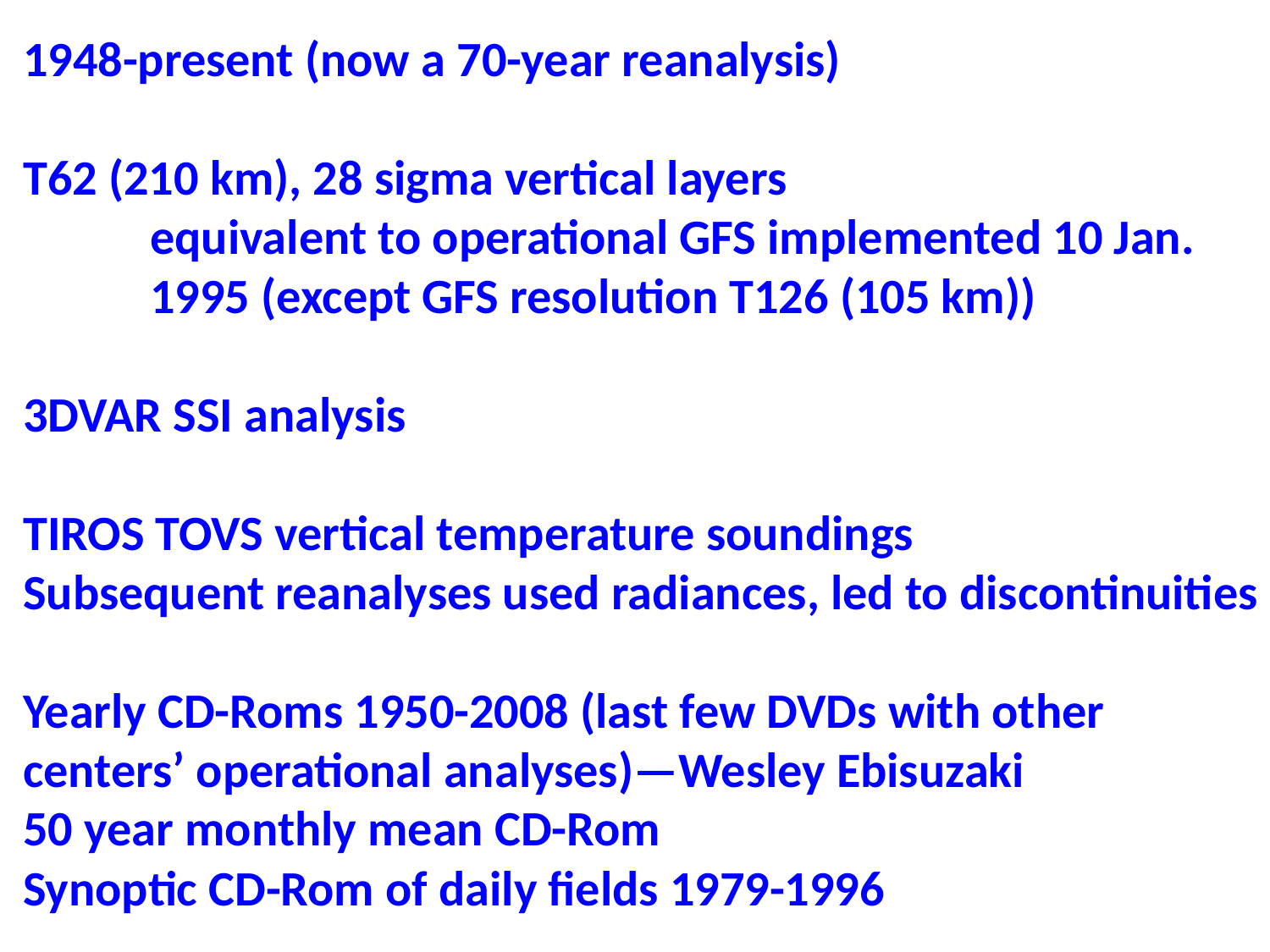

1948-present (now a 70-year reanalysis)

T62 (210 km), 28 sigma vertical layers
	equivalent to operational GFS implemented 10 Jan. 	1995 (except GFS resolution T126 (105 km))

3DVAR SSI analysis

TIROS TOVS vertical temperature soundings
Subsequent reanalyses used radiances, led to discontinuities

Yearly CD-Roms 1950-2008 (last few DVDs with other 	centers’ operational analyses)—Wesley Ebisuzaki
50 year monthly mean CD-Rom
Synoptic CD-Rom of daily fields 1979-1996